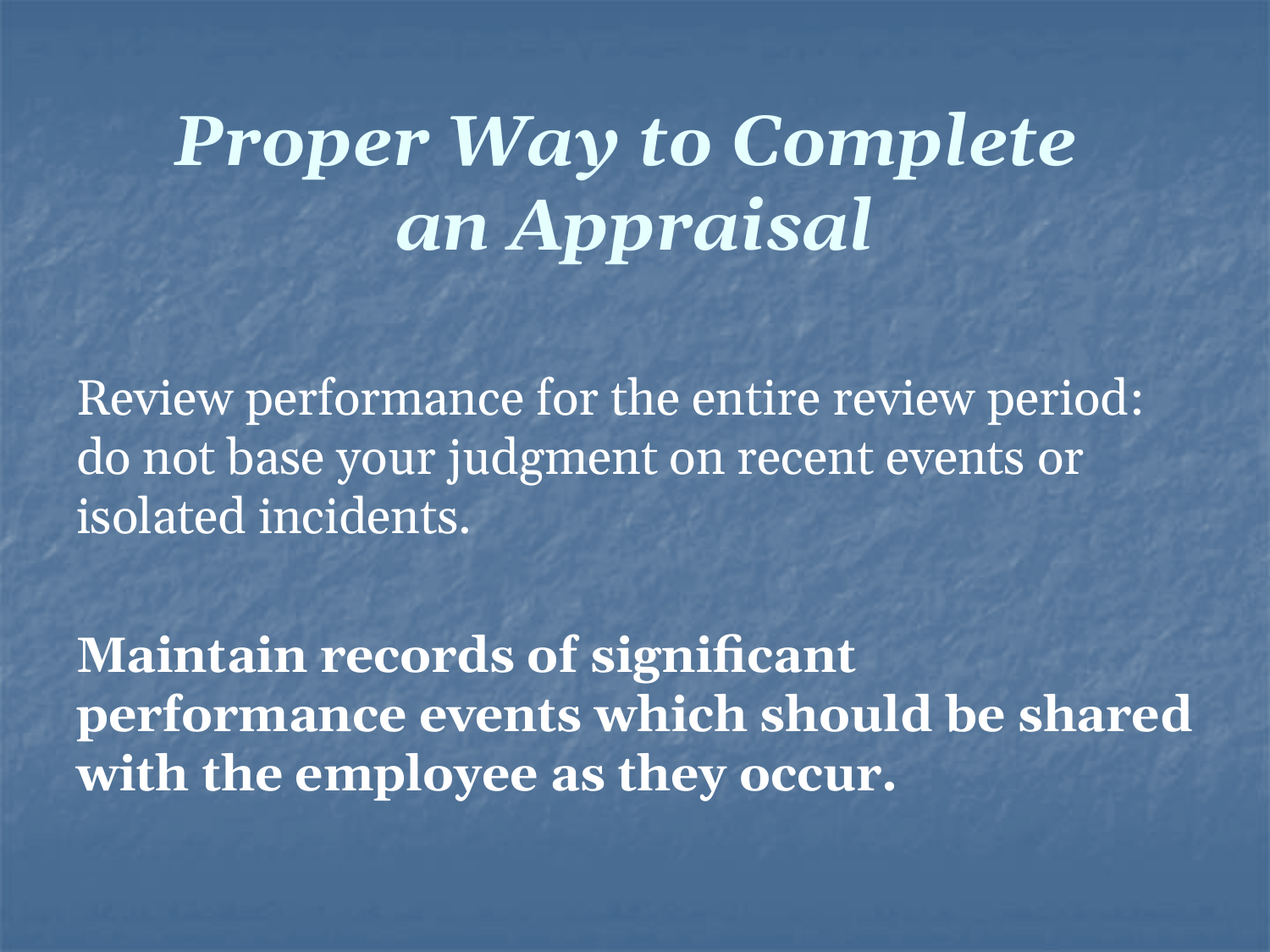

# Proper Way to Complete an Appraisal
Review performance for the entire review period:  do not base your judgment on recent events or isolated incidents.

Maintain records of significant performance events which should be shared with the employee as they occur.